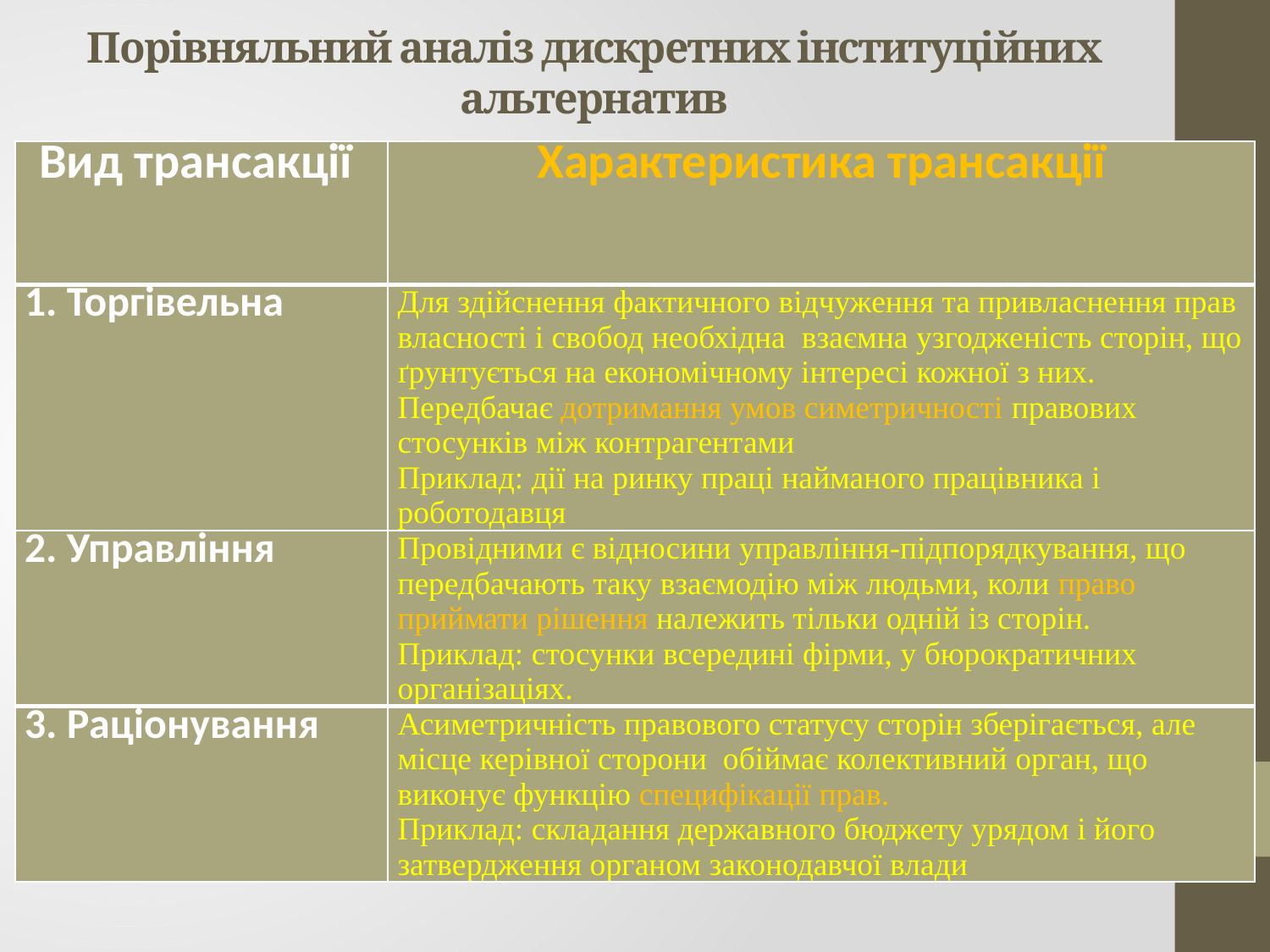

# Порівняльний аналіз дискретних інституційних альтернатив
| Вид трансакції | Характеристика трансакції |
| --- | --- |
| 1. Торгівельна | Для здійснення фактичного відчуження та привласнення прав власності і свобод необхідна взаємна узгодженість сторін, що ґрунтується на економічному інтересі кожної з них. Передбачає дотримання умов симетричності правових стосунків між контрагентами Приклад: дії на ринку праці найманого працівника і роботодавця |
| 2. Управління | Провідними є відносини управління-підпорядкування, що передбачають таку взаємодію між людьми, коли право приймати рішення належить тільки одній із сторін. Приклад: стосунки всередині фірми, у бюрократичних організаціях. |
| 3. Раціонування | Асиметричність правового статусу сторін зберігається, але місце керівної сторони обіймає колективний орган, що виконує функцію специфікації прав. Приклад: складання державного бюджету урядом і його затвердження органом законодавчої влади |